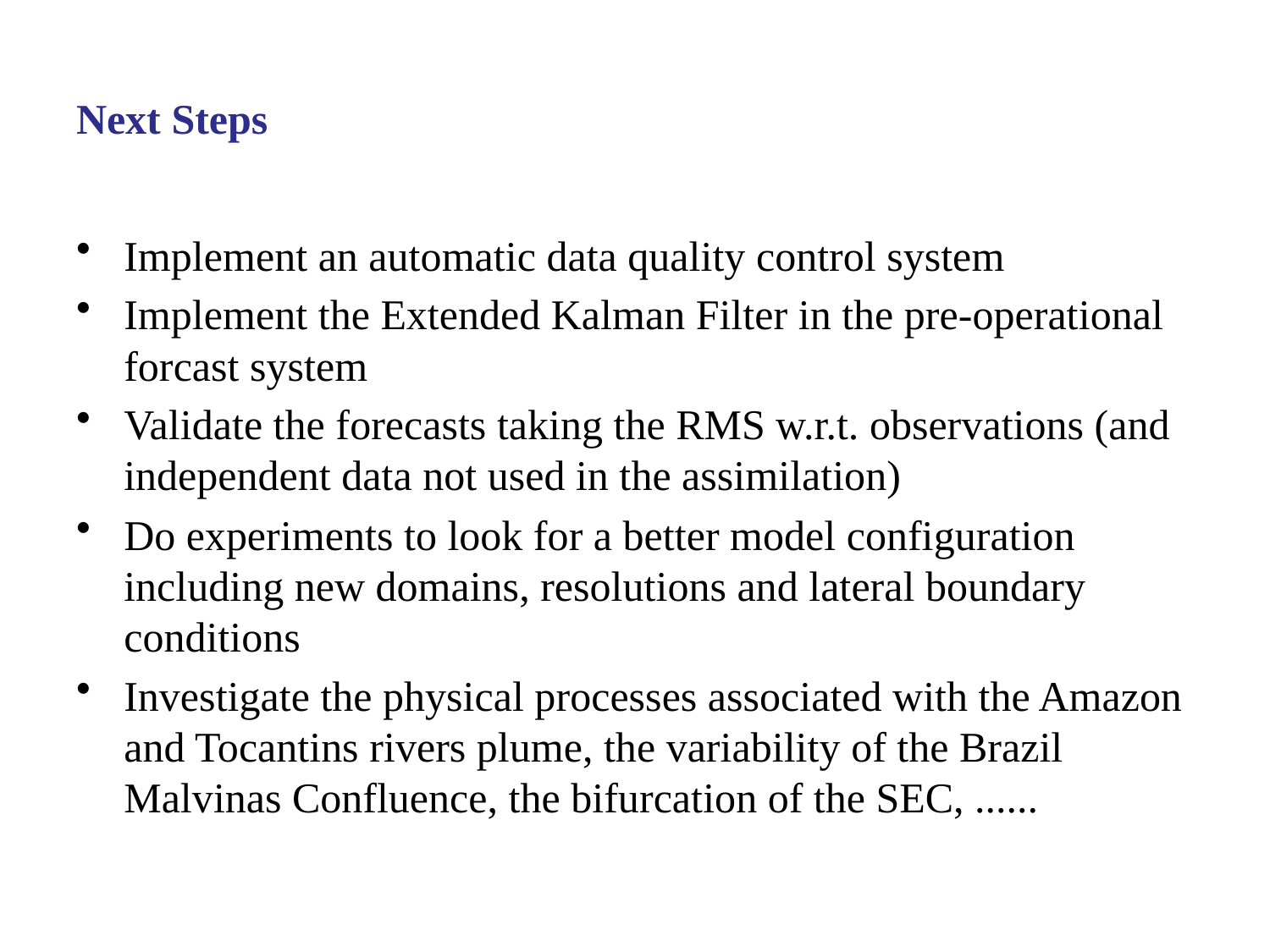

# Next Steps
Implement an automatic data quality control system
Implement the Extended Kalman Filter in the pre-operational forcast system
Validate the forecasts taking the RMS w.r.t. observations (and independent data not used in the assimilation)
Do experiments to look for a better model configuration including new domains, resolutions and lateral boundary conditions
Investigate the physical processes associated with the Amazon and Tocantins rivers plume, the variability of the Brazil Malvinas Confluence, the bifurcation of the SEC, ......